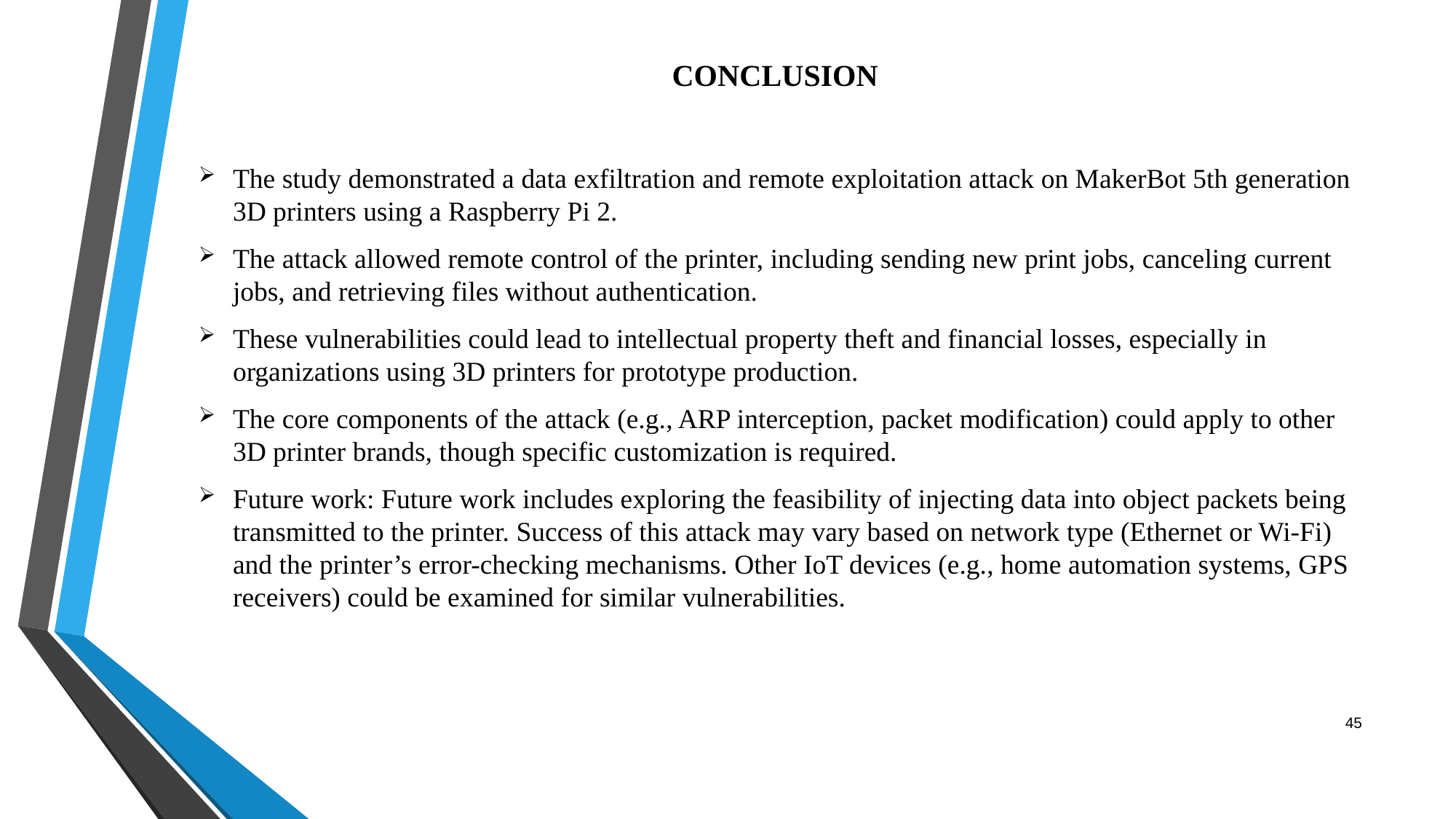

# CONCLUSION
The study demonstrated a data exfiltration and remote exploitation attack on MakerBot 5th generation 3D printers using a Raspberry Pi 2.
The attack allowed remote control of the printer, including sending new print jobs, canceling current jobs, and retrieving files without authentication.
These vulnerabilities could lead to intellectual property theft and financial losses, especially in organizations using 3D printers for prototype production.
The core components of the attack (e.g., ARP interception, packet modification) could apply to other 3D printer brands, though specific customization is required.
Future work: Future work includes exploring the feasibility of injecting data into object packets being transmitted to the printer. Success of this attack may vary based on network type (Ethernet or Wi-Fi) and the printer’s error-checking mechanisms. Other IoT devices (e.g., home automation systems, GPS receivers) could be examined for similar vulnerabilities.
45